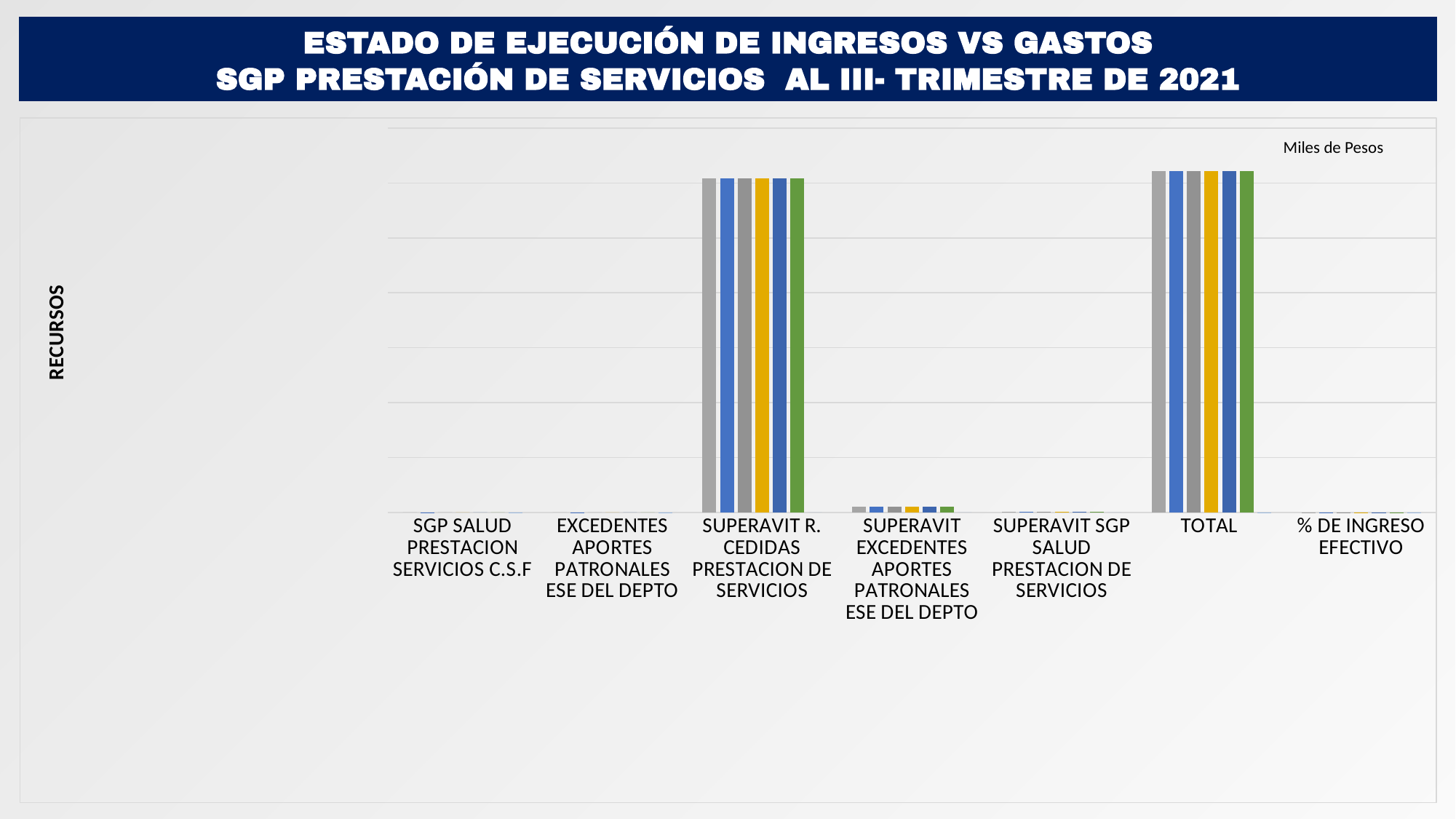

ESTADO DE EJECUCIÓN DE INGRESOS VS GASTOS
 SGP PRESTACIÓN DE SERVICIOS  AL III- TRIMESTRE DE 2021

### Chart

| Category | A.DEFINITIVO | I. EFECTIVO | P. DEFINITIVO GASTOS | COMPROMISOS | OBLIGACIONES | PAGOS | D. I.  EFECTIVOS VS COMPROMISOS |
|---|---|---|---|---|---|---|---|
| SGP SALUD PRESTACION SERVICIOS C.S.F | 0.0 | 1.8883299999999998 | 0.0 | 0.0 | 0.0 | 0.0 | 1.8883299999999998 |
| EXCEDENTES APORTES PATRONALES ESE DEL DEPTO | 0.0 | 12.2186 | 0.0 | 0.0 | 0.0 | 0.0 | 12.2186 |
| SUPERAVIT R. CEDIDAS PRESTACION DE SERVICIOS | 1216600.5240999998 | 1216600.5240999998 | 1216600.5240999998 | 1216600.5240999998 | 1216600.5240999998 | 1216600.5240999998 | 0.0 |
| SUPERAVIT EXCEDENTES APORTES PATRONALES ESE DEL DEPTO | 22221.32662 | 22221.32662 | 22221.32662 | 22221.32662 | 22221.32662 | 22221.32662 | 0.0 |
| SUPERAVIT SGP SALUD PRESTACION DE SERVICIOS | 3434.2112 | 3434.2112 | 3434.2112 | 3434.2112 | 3434.2112 | 3434.2112 | 0.0 |
| TOTAL  | 1242256.0619199998 | 1242270.1688499998 | 1242256.0619199998 | 1242256.0619199998 | 1242256.0619199998 | 1242256.0619199998 | 14.10693 |
| % DE INGRESO EFECTIVO | 100.0 | 1.000011355895481 | 1.0 | 1.0 | 1.0 | 1.0 | 1.1355895481159241e-05 |
Miles de Pesos